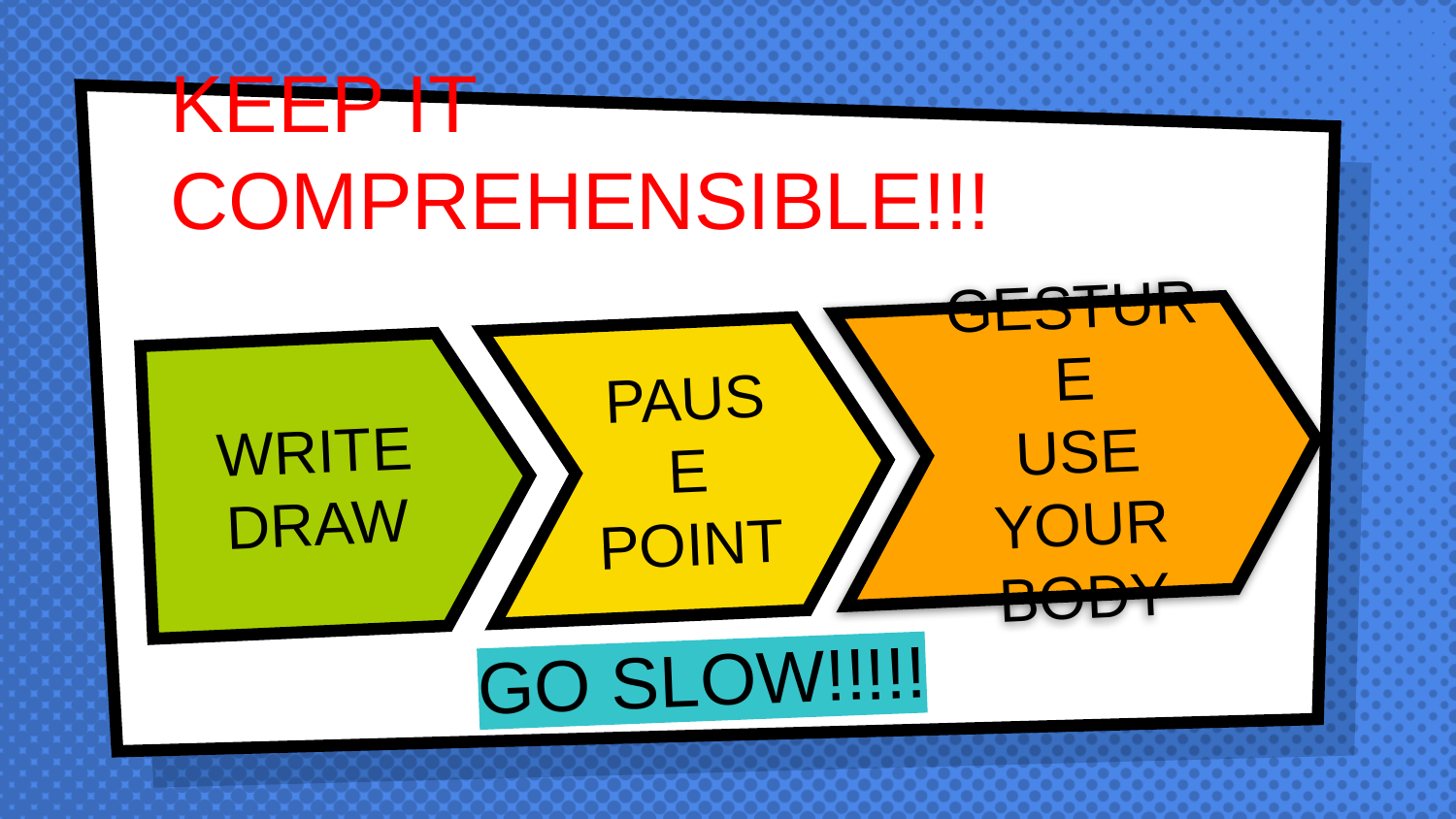

# KEEP IT COMPREHENSIBLE!!!
GESTURE
USE YOUR BODY
PAUSE POINT
WRITE
DRAW
GO SLOW!!!!!